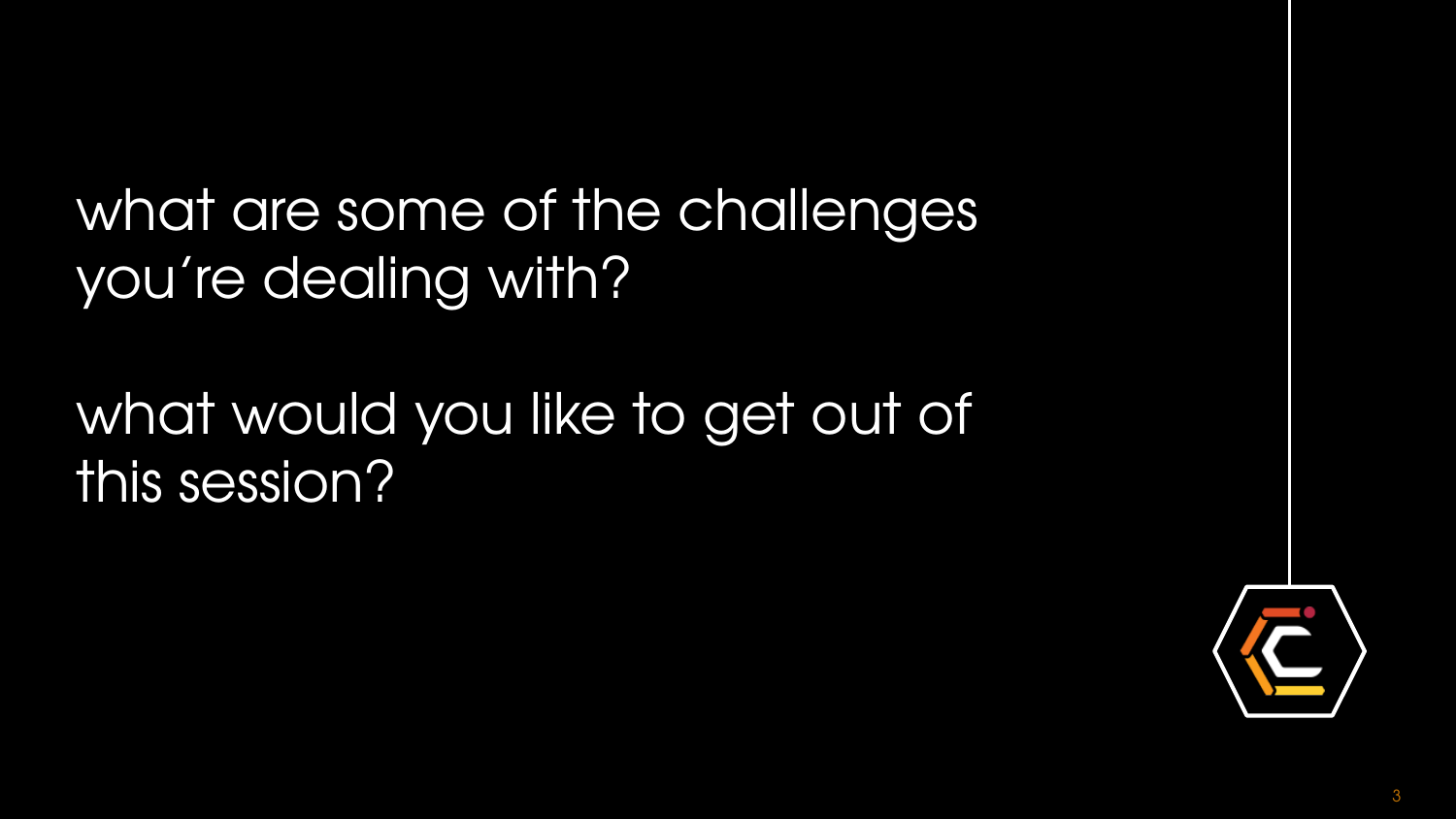

what are some of the challenges you’re dealing with?

what would you like to get out of this session?